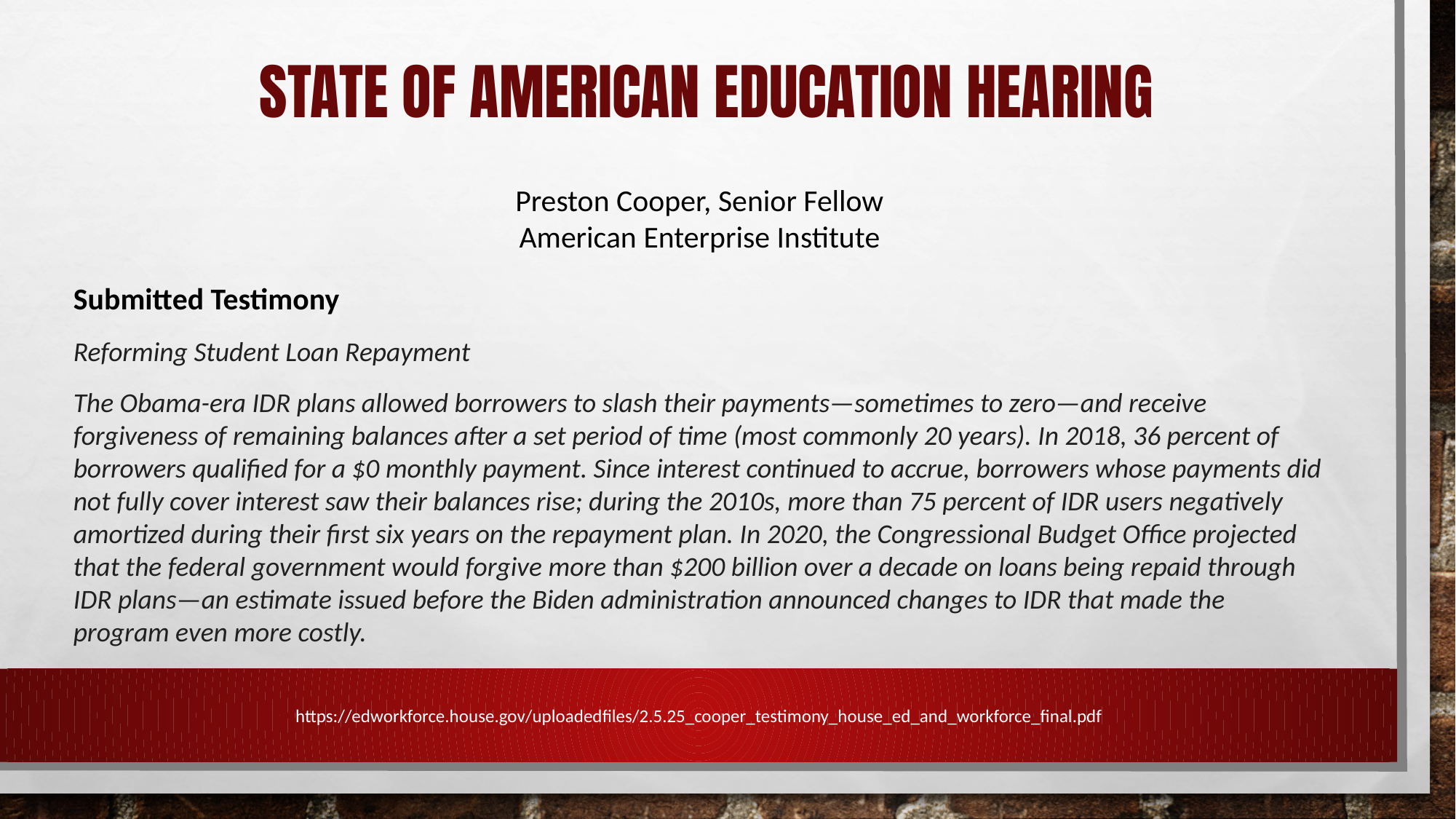

# State of American Education Hearing
Preston Cooper, Senior Fellow
American Enterprise Institute

Submitted Testimony

Reforming Student Loan Repayment

The Obama-era IDR plans allowed borrowers to slash their payments—sometimes to zero—and receive forgiveness of remaining balances after a set period of time (most commonly 20 years). In 2018, 36 percent of borrowers qualified for a $0 monthly payment. Since interest continued to accrue, borrowers whose payments did not fully cover interest saw their balances rise; during the 2010s, more than 75 percent of IDR users negatively amortized during their first six years on the repayment plan. In 2020, the Congressional Budget Office projected that the federal government would forgive more than $200 billion over a decade on loans being repaid through IDR plans—an estimate issued before the Biden administration announced changes to IDR that made the program even more costly.
https://edworkforce.house.gov/uploadedfiles/2.5.25_cooper_testimony_house_ed_and_workforce_final.pdf